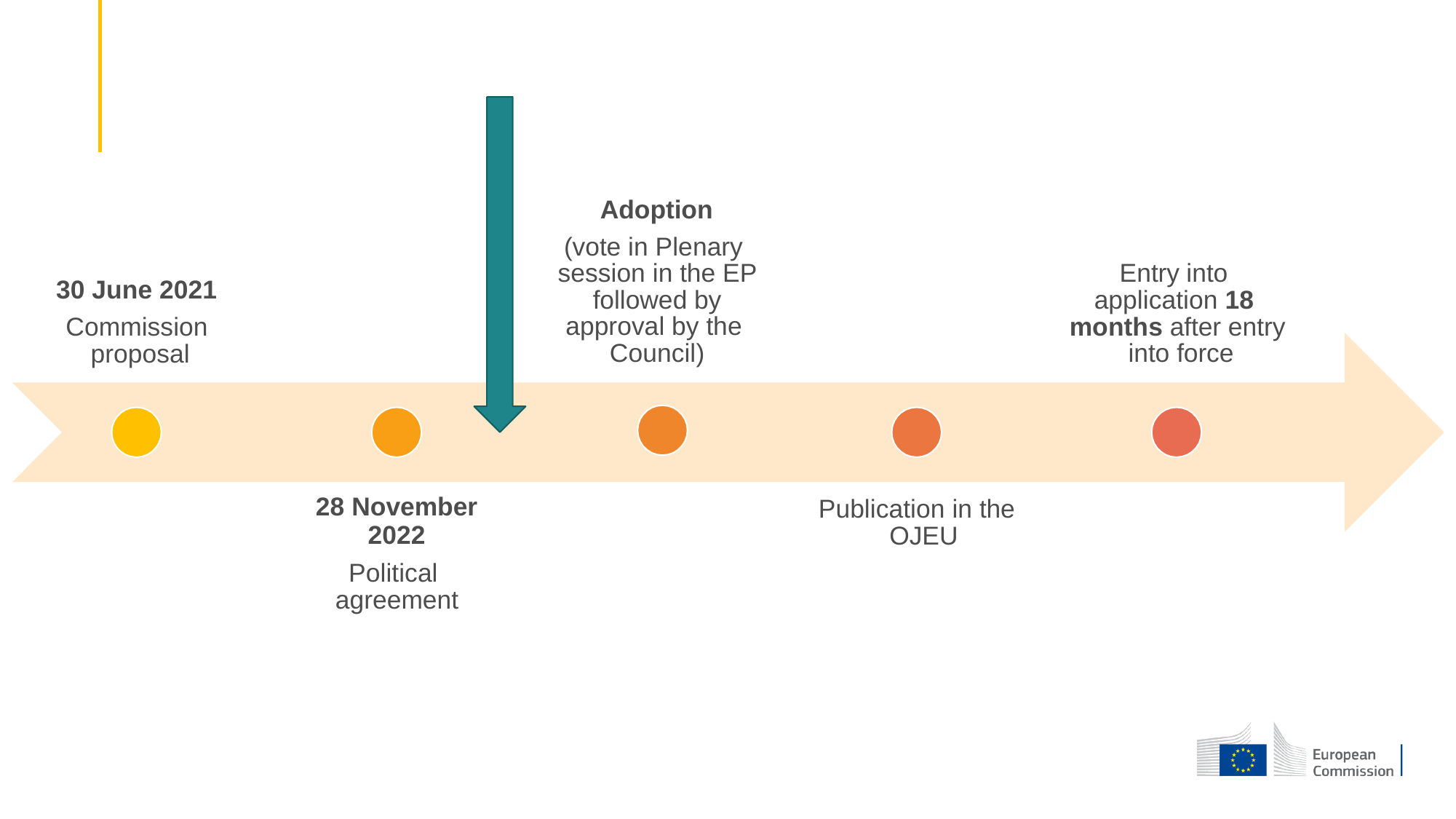

Adoption
(vote in Plenary  session in the EP  followed by  approval by the  Council)
Entry into  application 18  months after entry  into force
30 June 2021
Commission  proposal

28 November
2022
Political  agreement
Publication in the  OJEU